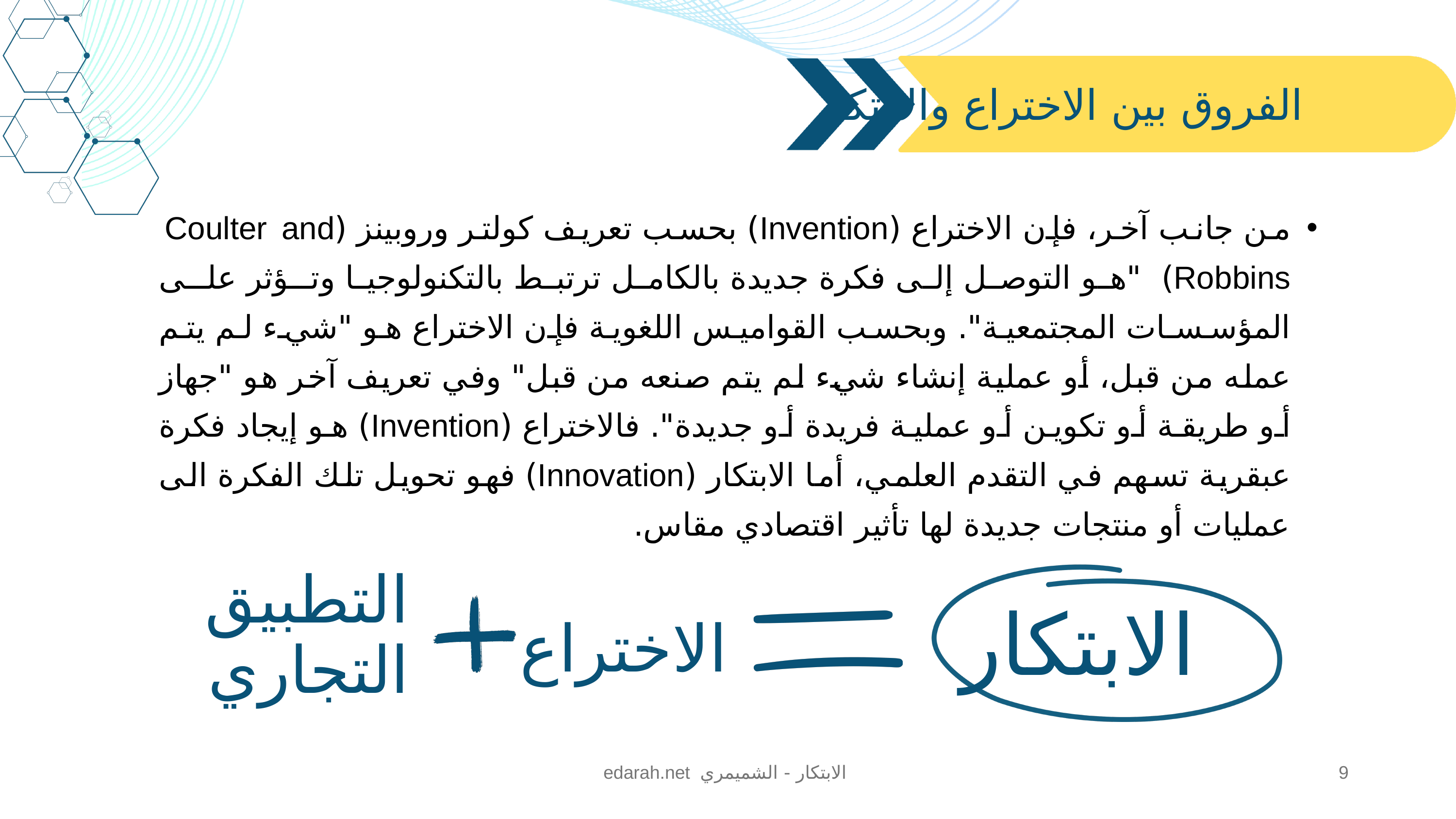

الفروق بين الاختراع والابتكار
من جانب آخر، فإن الاختراع (Invention) بحسب تعريف كولتر وروبينز (Coulter and Robbins)  "هو التوصل إلى فكرة جديدة بالكامل ترتبط بالتكنولوجيا وتـؤثر علـى المؤسسـات المجتمعية". وبحسب القواميس اللغوية فإن الاختراع هو "شيء لم يتم عمله من قبل، أو عملية إنشاء شيء لم يتم صنعه من قبل" وفي تعريف آخر هو "جهاز أو طريقة أو تكوين أو عملية فريدة أو جديدة". فالاختراع (Invention) هو إيجاد فكرة عبقرية تسهم في التقدم العلمي، أما الابتكار (Innovation) فهو تحويل تلك الفكرة الى عمليات أو منتجات جديدة لها تأثير اقتصادي مقاس.

الابتكار
التطبيق التجاري
الاختراع

edarah.net  الابتكار - الشميمري
9